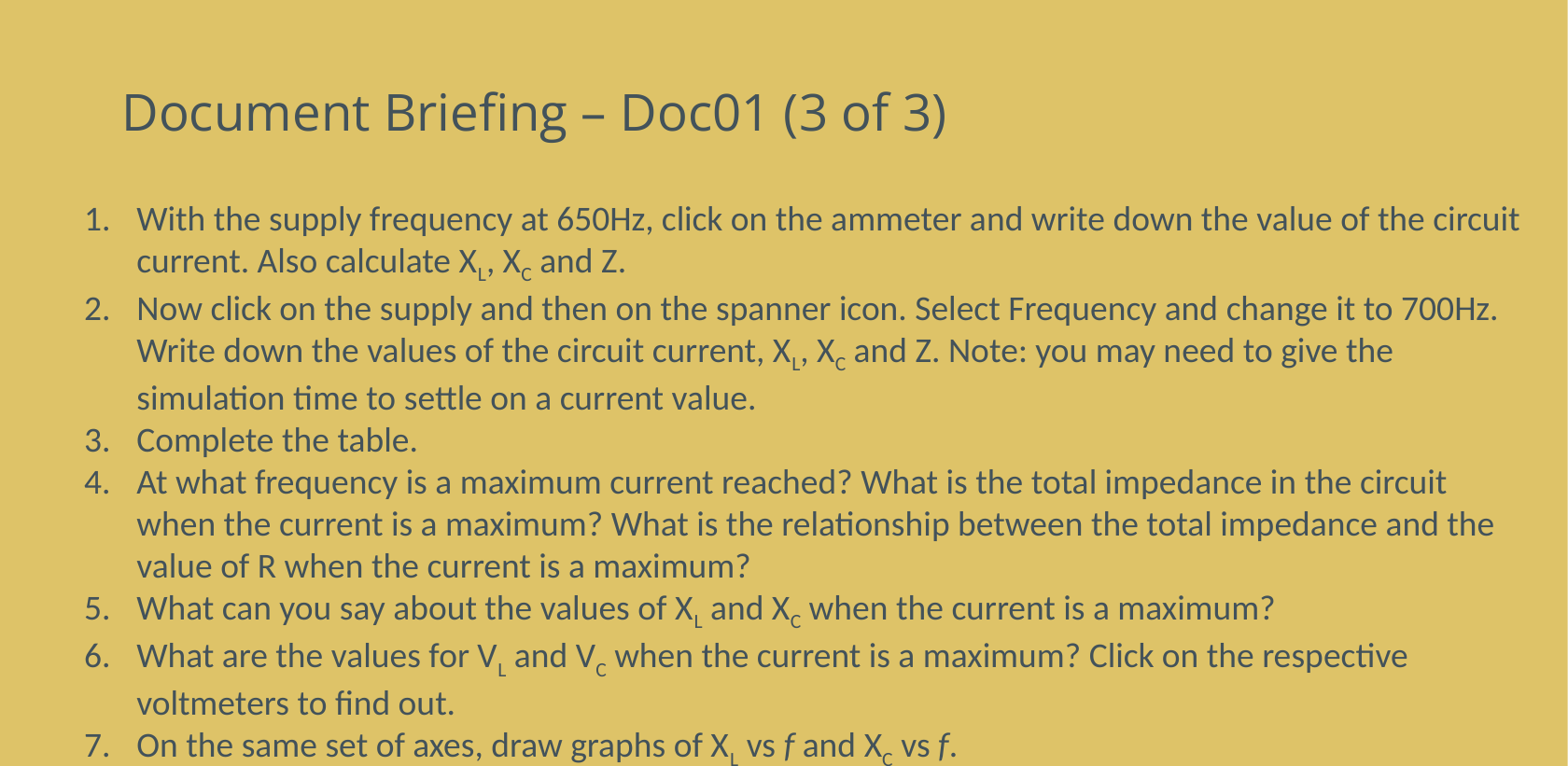

# Document Briefing – Doc01 (3 of 3)
With the supply frequency at 650Hz, click on the ammeter and write down the value of the circuit current. Also calculate XL, XC and Z.
Now click on the supply and then on the spanner icon. Select Frequency and change it to 700Hz. Write down the values of the circuit current, XL, XC and Z. Note: you may need to give the simulation time to settle on a current value.
Complete the table.
At what frequency is a maximum current reached? What is the total impedance in the circuit when the current is a maximum? What is the relationship between the total impedance and the value of R when the current is a maximum?
What can you say about the values of XL and XC when the current is a maximum?
What are the values for VL and VC when the current is a maximum? Click on the respective voltmeters to find out.
On the same set of axes, draw graphs of XL vs f and XC vs f.
How does this graph relate to the frequency you found at which the current is a maximum?